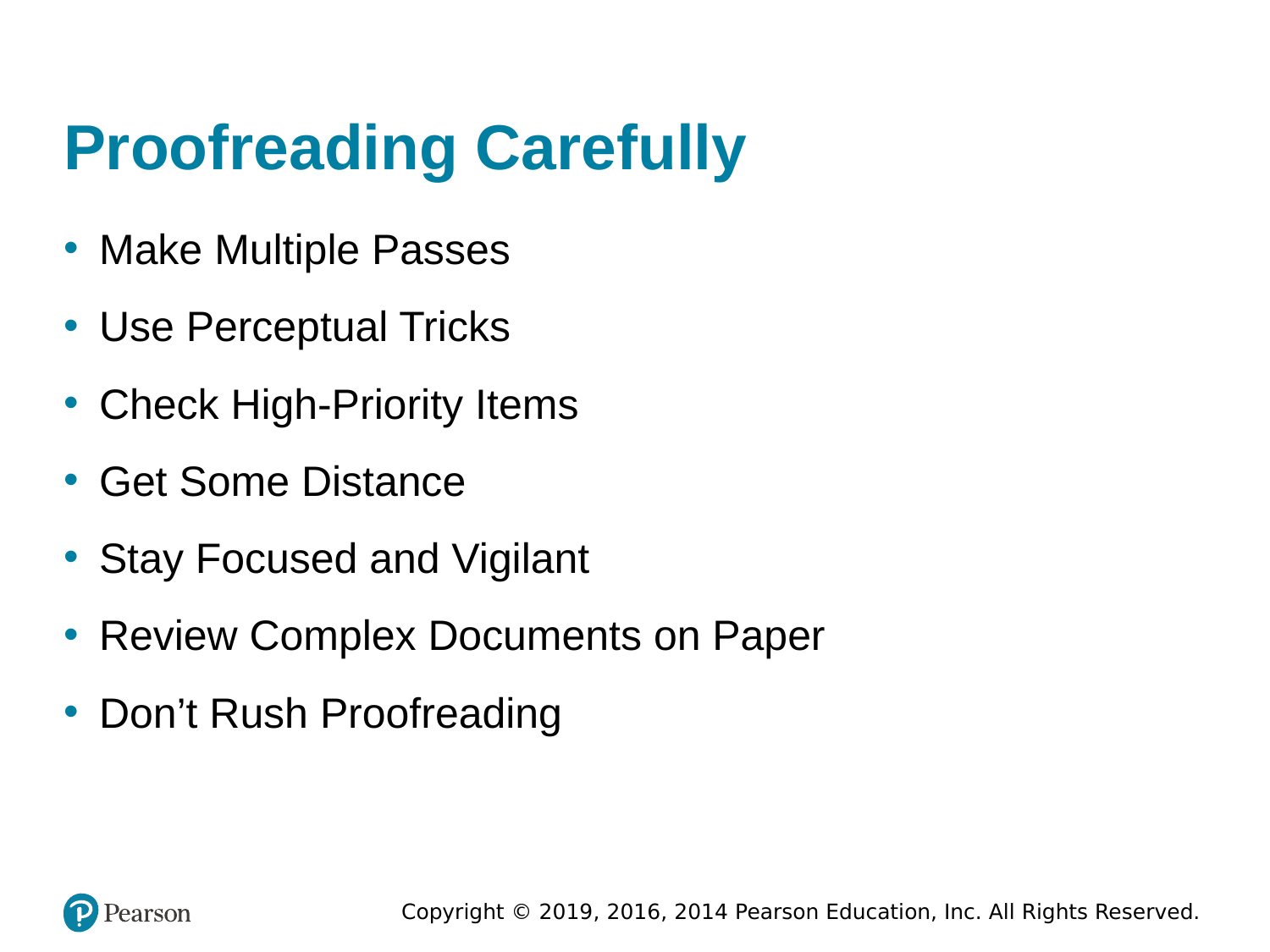

# Proofreading Carefully
Make Multiple Passes
Use Perceptual Tricks
Check High-Priority Items
Get Some Distance
Stay Focused and Vigilant
Review Complex Documents on Paper
Don’t Rush Proofreading